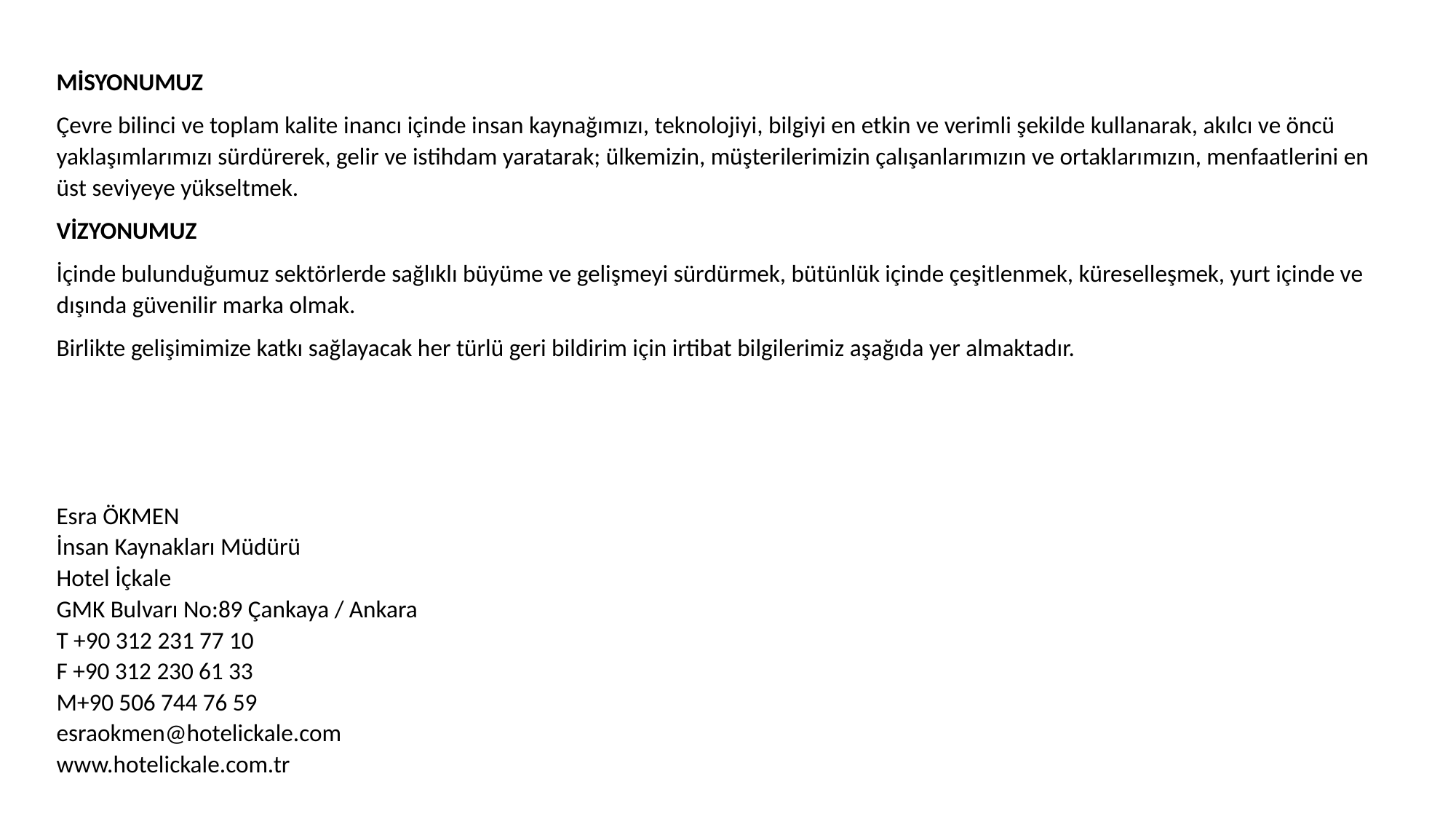

MİSYONUMUZ
Çevre bilinci ve toplam kalite inancı içinde insan kaynağımızı, teknolojiyi, bilgiyi en etkin ve verimli şekilde kullanarak, akılcı ve öncü yaklaşımlarımızı sürdürerek, gelir ve istihdam yaratarak; ülkemizin, müşterilerimizin çalışanlarımızın ve ortaklarımızın, menfaatlerini en üst seviyeye yükseltmek.
VİZYONUMUZ
İçinde bulunduğumuz sektörlerde sağlıklı büyüme ve gelişmeyi sürdürmek, bütünlük içinde çeşitlenmek, küreselleşmek, yurt içinde ve dışında güvenilir marka olmak.
Birlikte gelişimimize katkı sağlayacak her türlü geri bildirim için irtibat bilgilerimiz aşağıda yer almaktadır.

Esra ÖKMEN
İnsan Kaynakları Müdürü
Hotel İçkale
GMK Bulvarı No:89 Çankaya / Ankara
T +90 312 231 77 10
F +90 312 230 61 33
M+90 506 744 76 59
esraokmen@hotelickale.com
www.hotelickale.com.tr